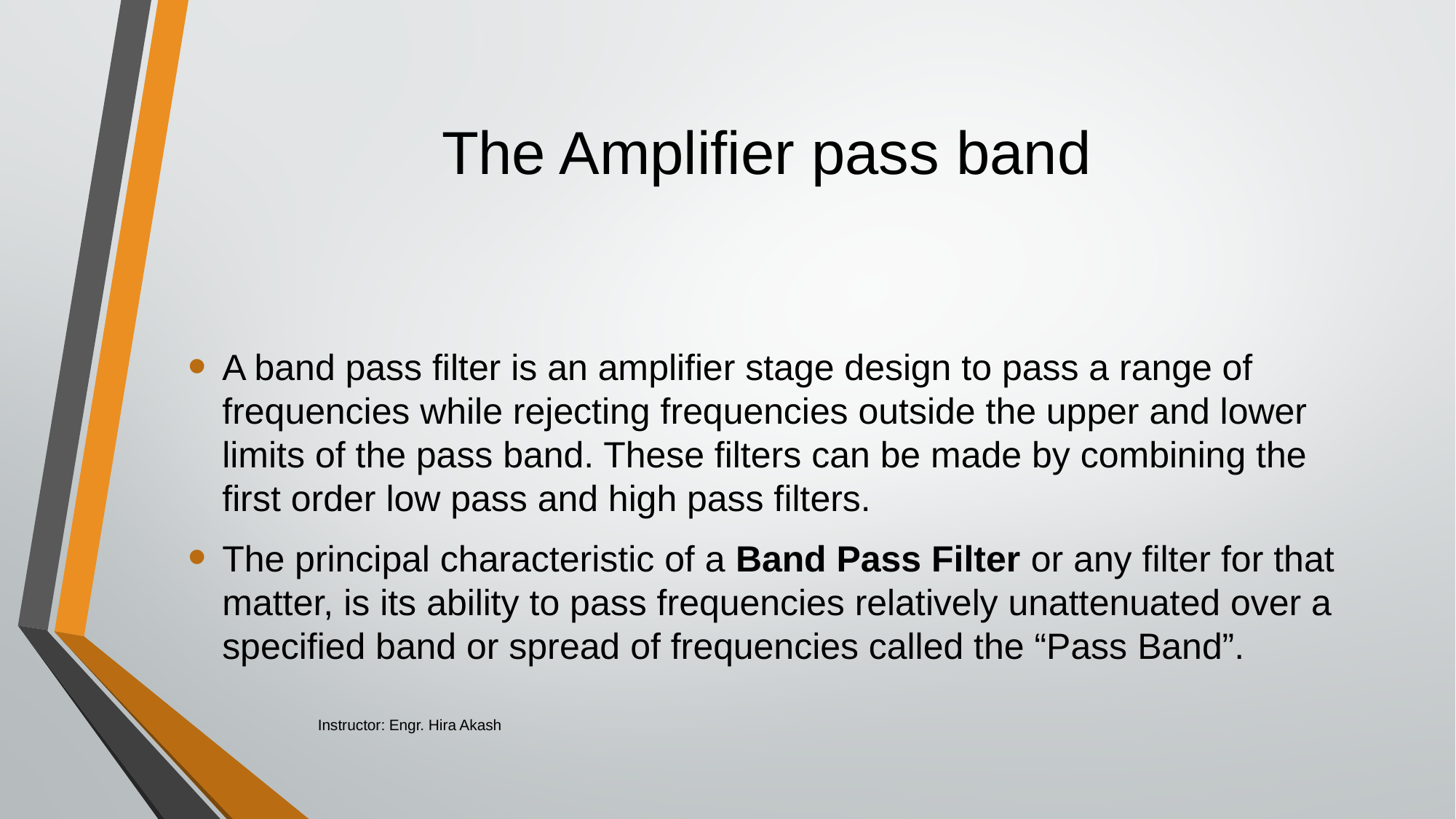

# The Amplifier pass band
A band pass filter is an amplifier stage design to pass a range of frequencies while rejecting frequencies outside the upper and lower limits of the pass band. These filters can be made by combining the first order low pass and high pass filters.
The principal characteristic of a Band Pass Filter or any filter for that matter, is its ability to pass frequencies relatively unattenuated over a specified band or spread of frequencies called the “Pass Band”.
Instructor: Engr. Hira Akash